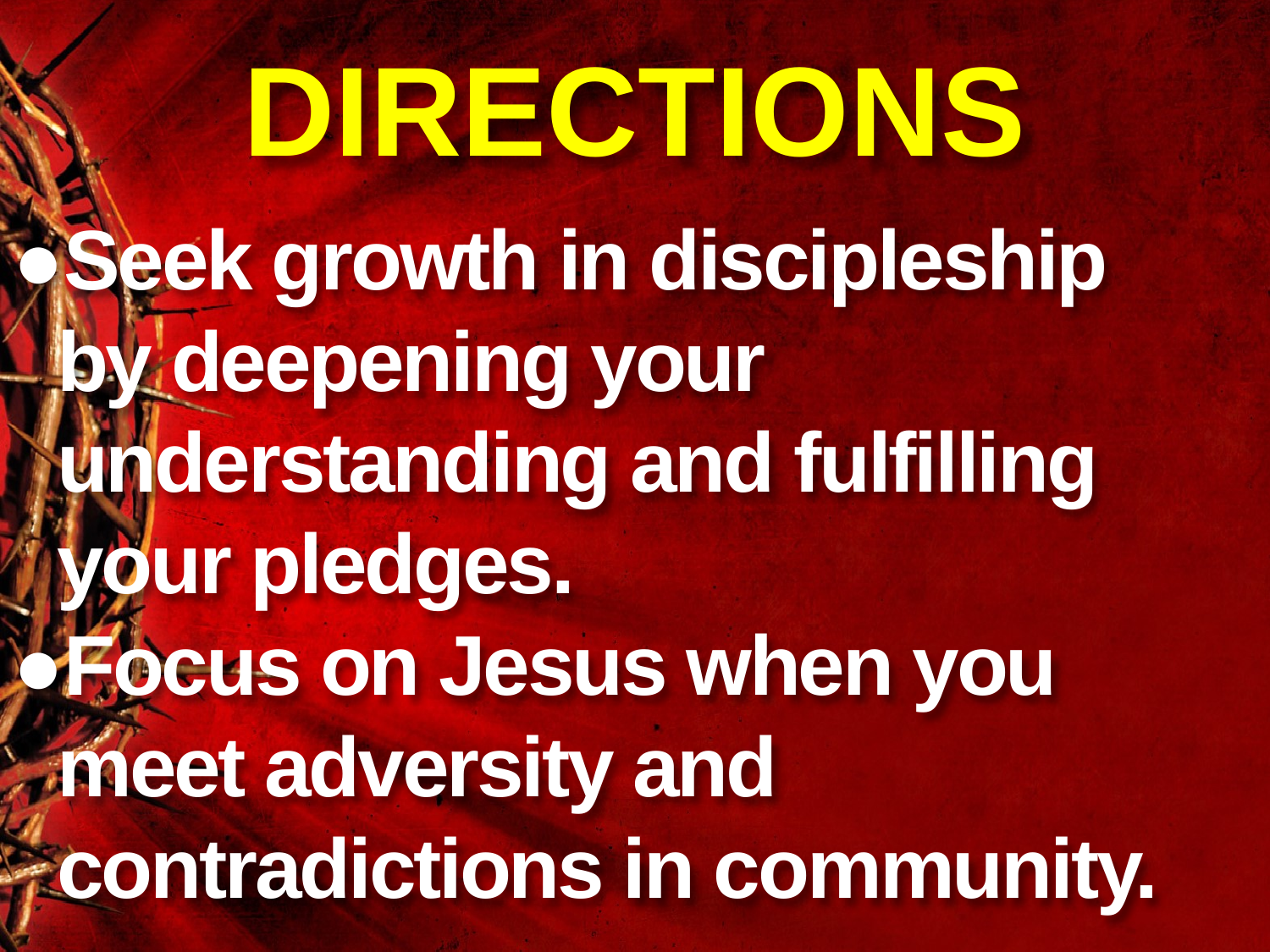

# DIRECTIONS
●Seek growth in discipleship
  by deepening your
  understanding and fulfilling
  your pledges.
●Focus on Jesus when you
  meet adversity and
  contradictions in community.